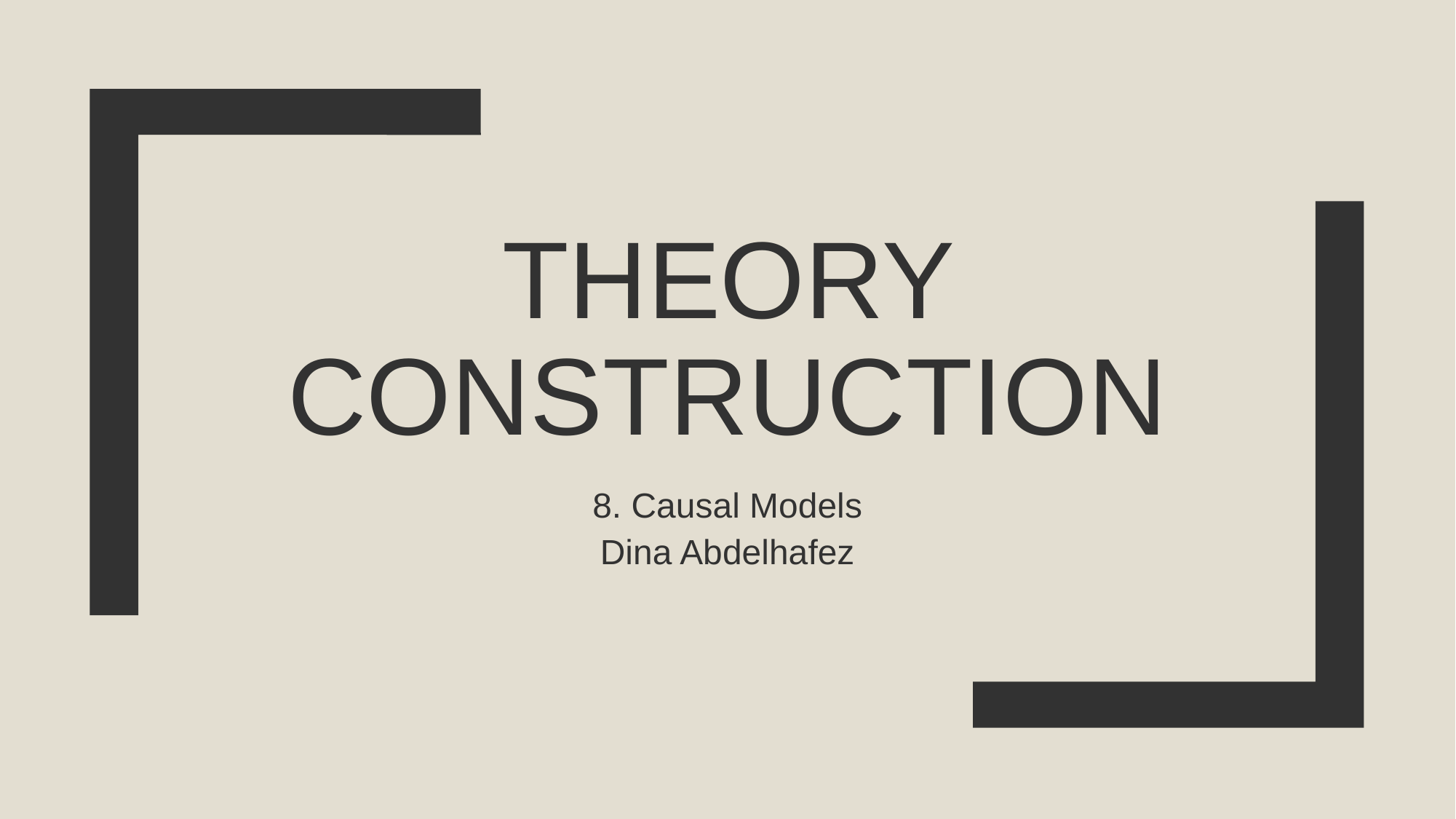

# Theory Construction
8. Causal Models
Dina Abdelhafez